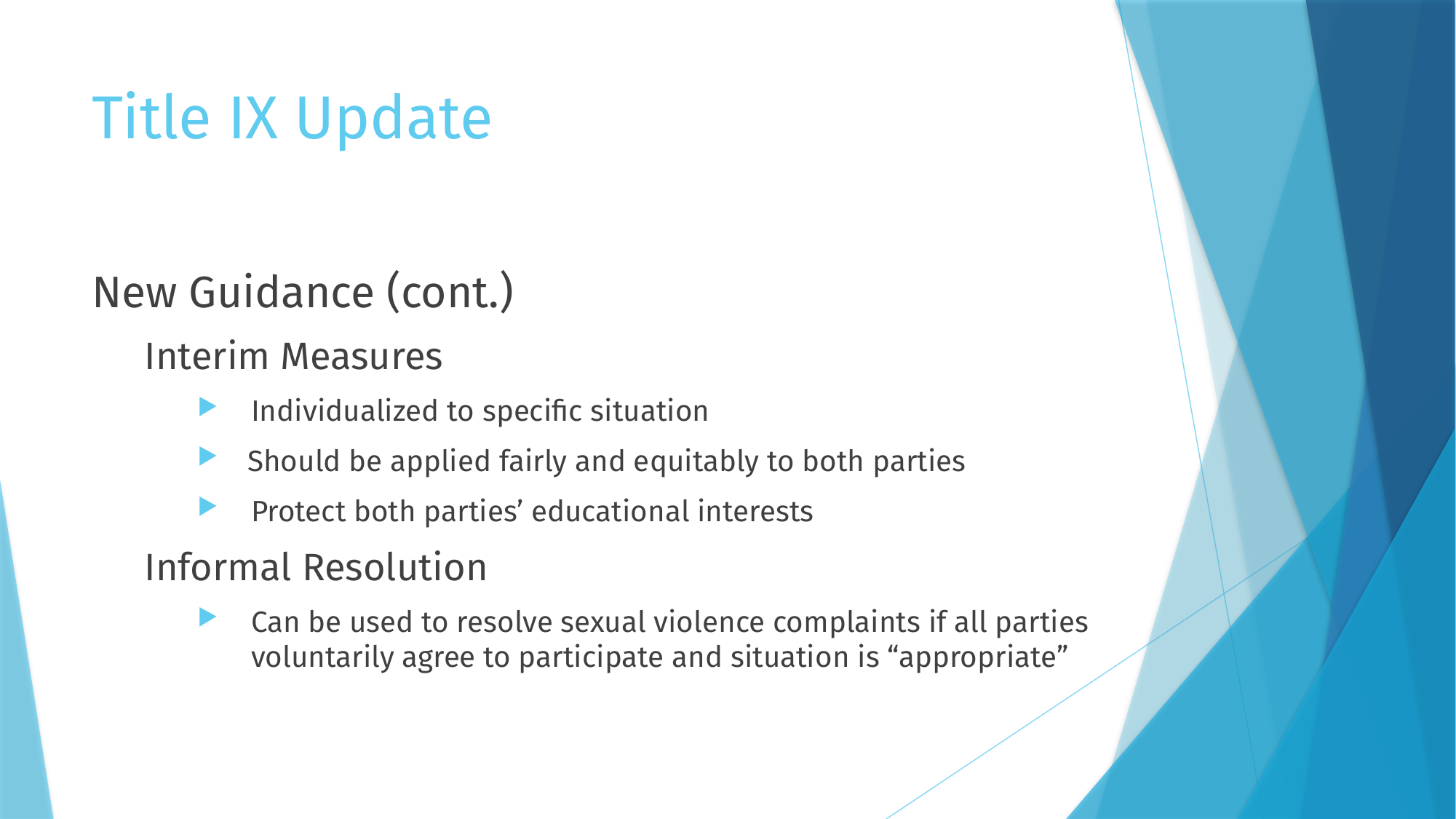

# Title IX Update
New Guidance (cont.)
Interim Measures
Individualized to specific situation
   Should be applied fairly and equitably to both parties
Protect both parties’ educational interests
Informal Resolution
Can be used to resolve sexual violence complaints if all parties voluntarily agree to participate and situation is “appropriate”